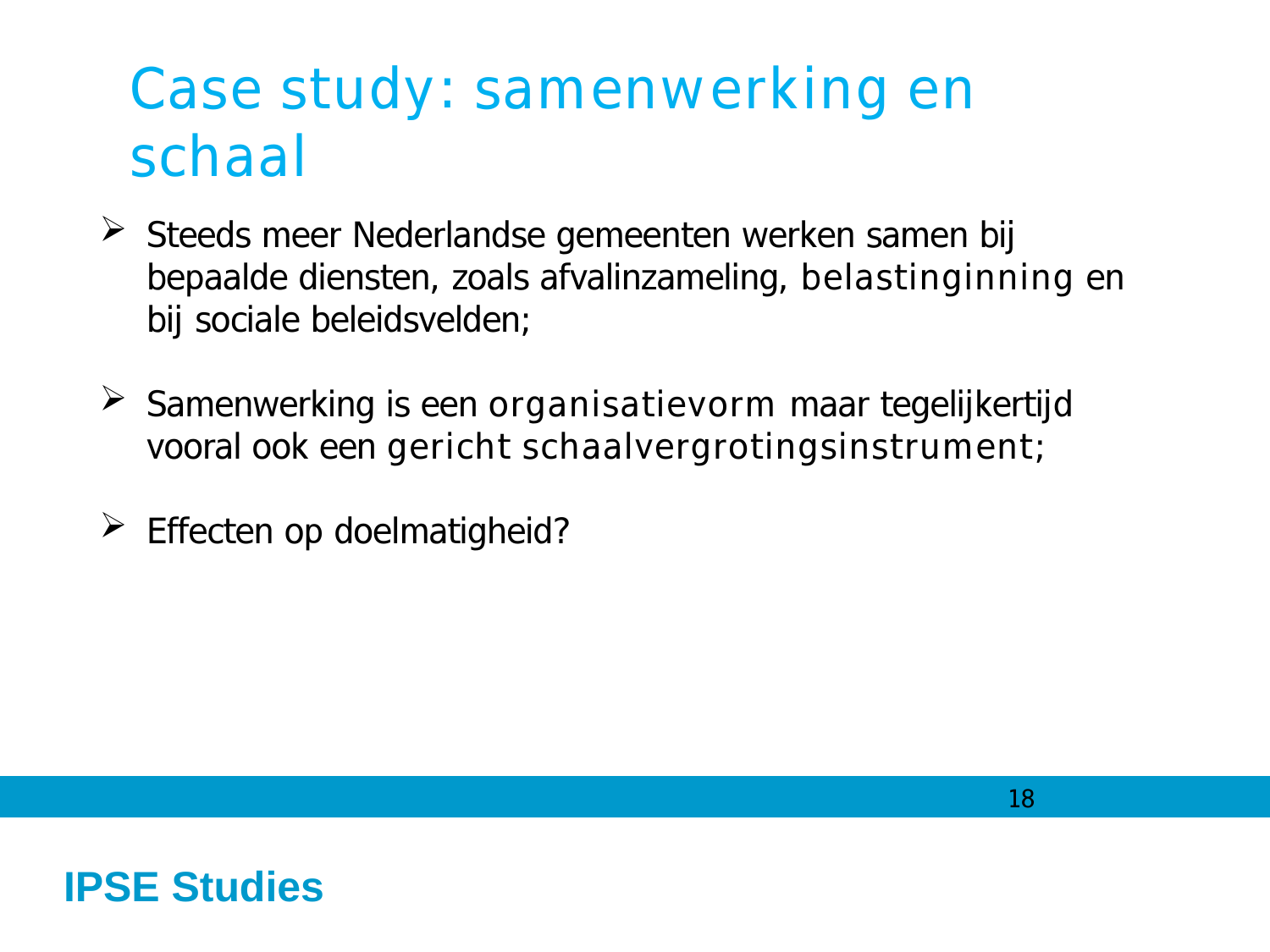

Case study: samenwerking en schaal

Steeds meer Nederlandse gemeenten werken samen bij bepaalde diensten, zoals afvalinzameling, belastinginning en bij sociale beleidsvelden;

Samenwerking is een organisatievorm maar tegelijkertijd vooral ook een gericht schaalvergrotingsinstrument;

Effecten op doelmatigheid?

18